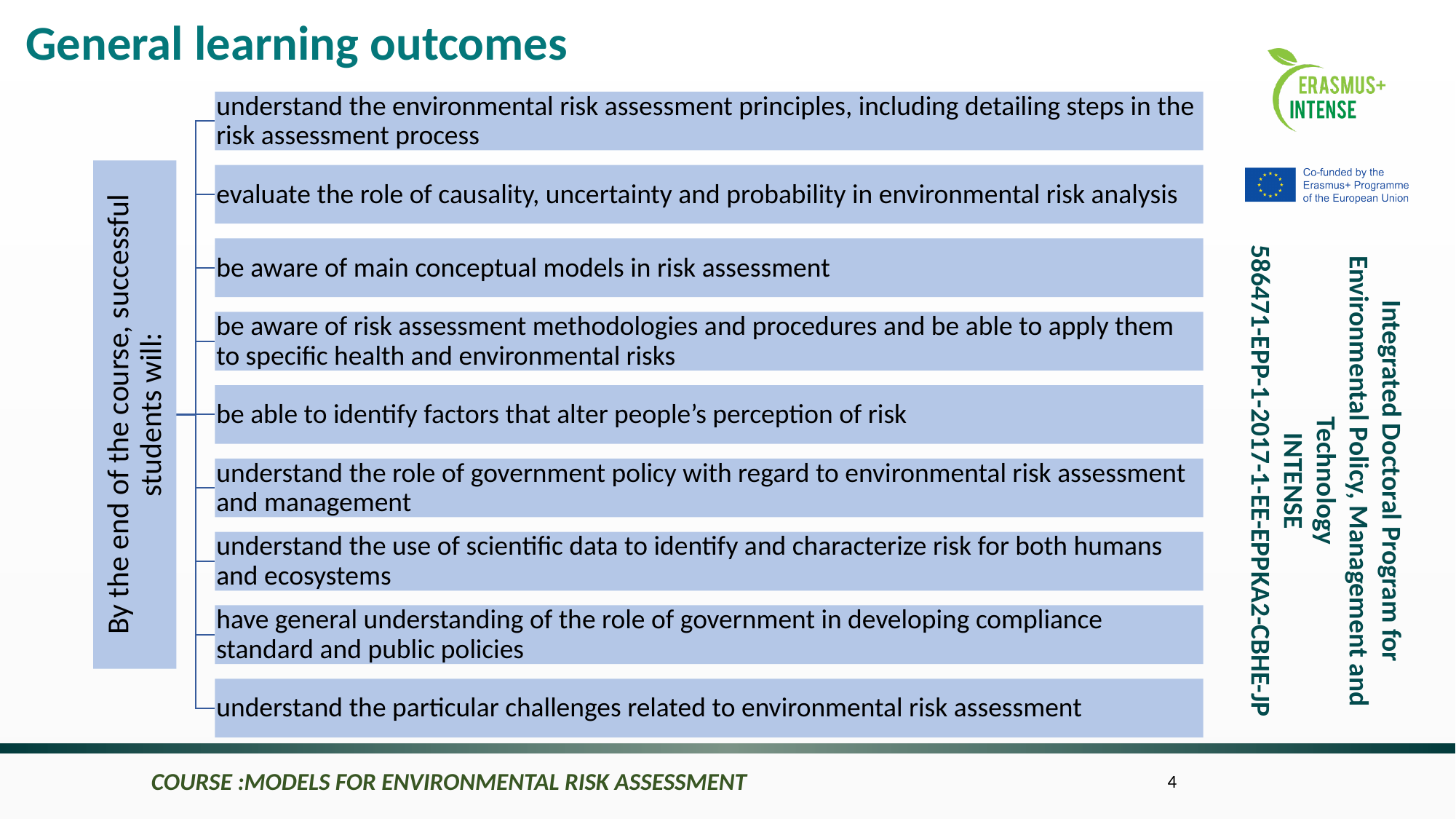

General learning outcomes

By the end of the course, successful students will:
understand the environmental risk assessment principles, including detailing steps in the risk assessment process
evaluate the role of causality, uncertainty and probability in environmental risk analysis
be aware of main conceptual models in risk assessment
be aware of risk assessment methodologies and procedures and be able to apply them to specific health and environmental risks
be able to identify factors that alter people’s perception of risk
understand the role of government policy with regard to environmental risk assessment and management
understand the use of scientific data to identify and characterize risk for both humans and ecosystems
have general understanding of the role of government in developing compliance standard and public policies
understand the particular challenges related to environmental risk assessment
COURSE :MODELS FOR ENVIRONMENTAL RISK ASSESSMENT
4